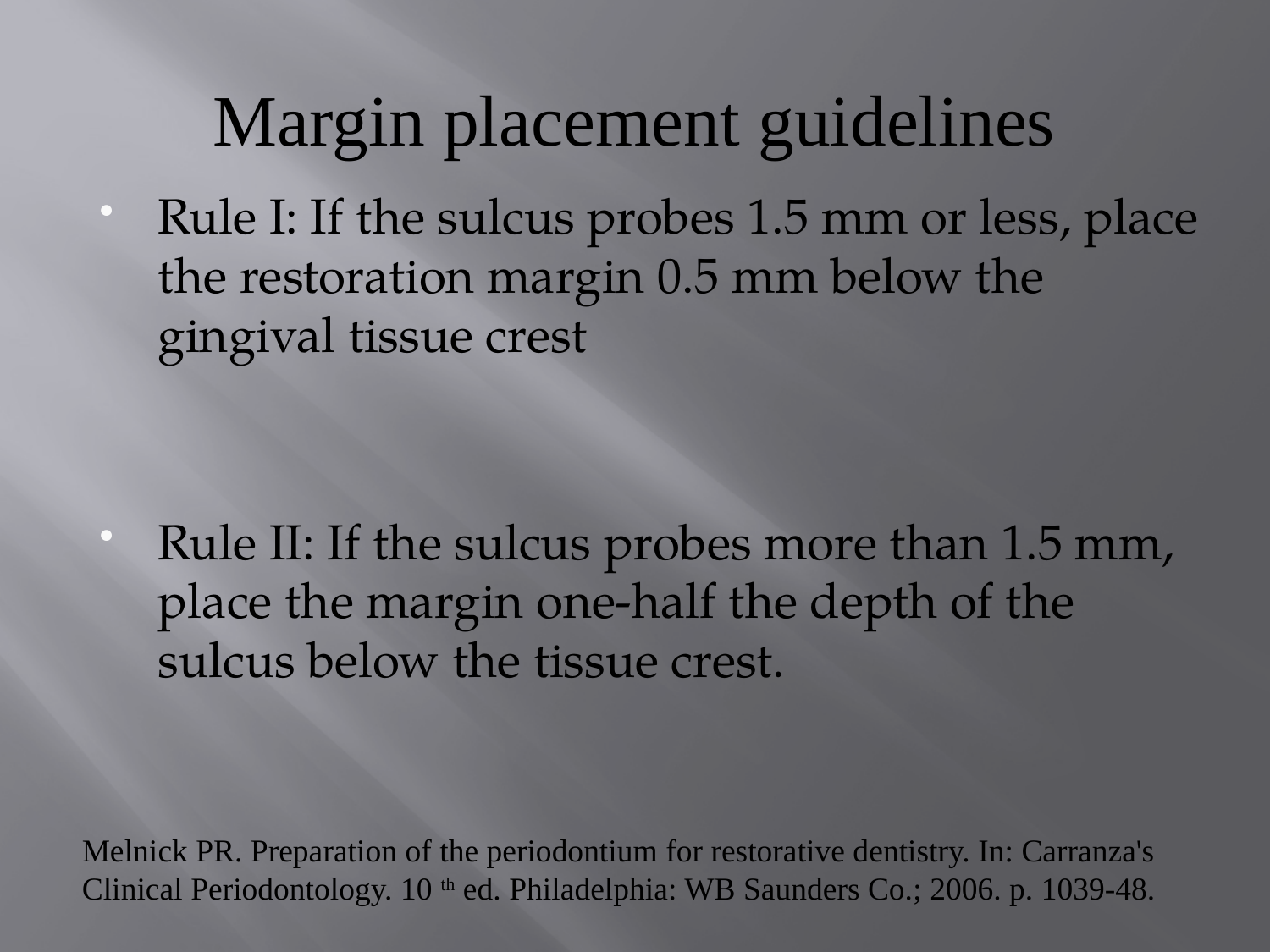

# Margin placement guidelines
Rule I: If the sulcus probes 1.5 mm or less, place the restoration margin 0.5 mm below the gingival tissue crest

Rule II: If the sulcus probes more than 1.5 mm, place the margin one-half the depth of the sulcus below the tissue crest.

Melnick PR. Preparation of the periodontium for restorative dentistry. In: Carranza's Clinical Periodontology. 10 th ed. Philadelphia: WB Saunders Co.; 2006. p. 1039-48.